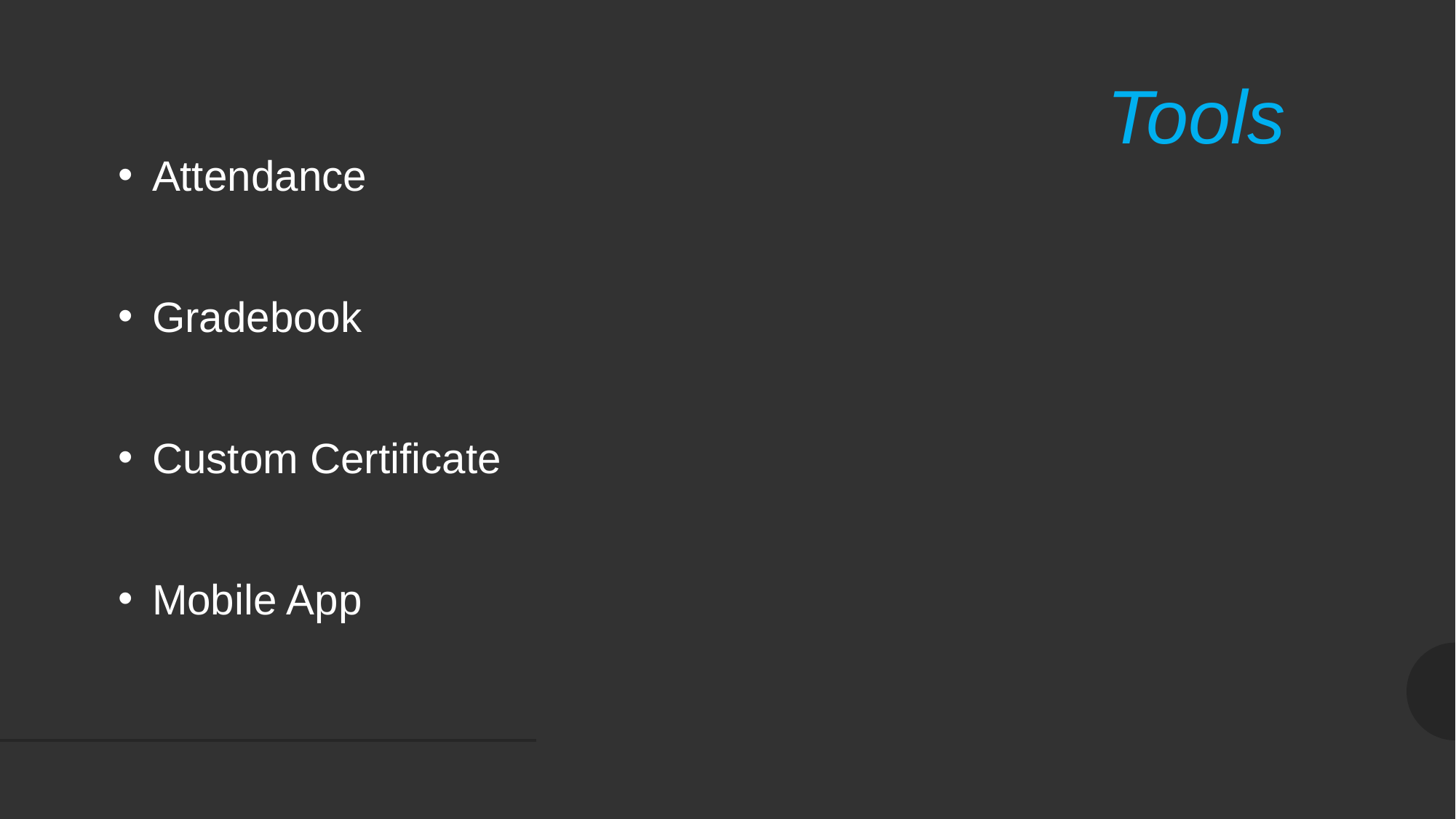

# Tools
Attendance

Gradebook

Custom Certificate

Mobile App